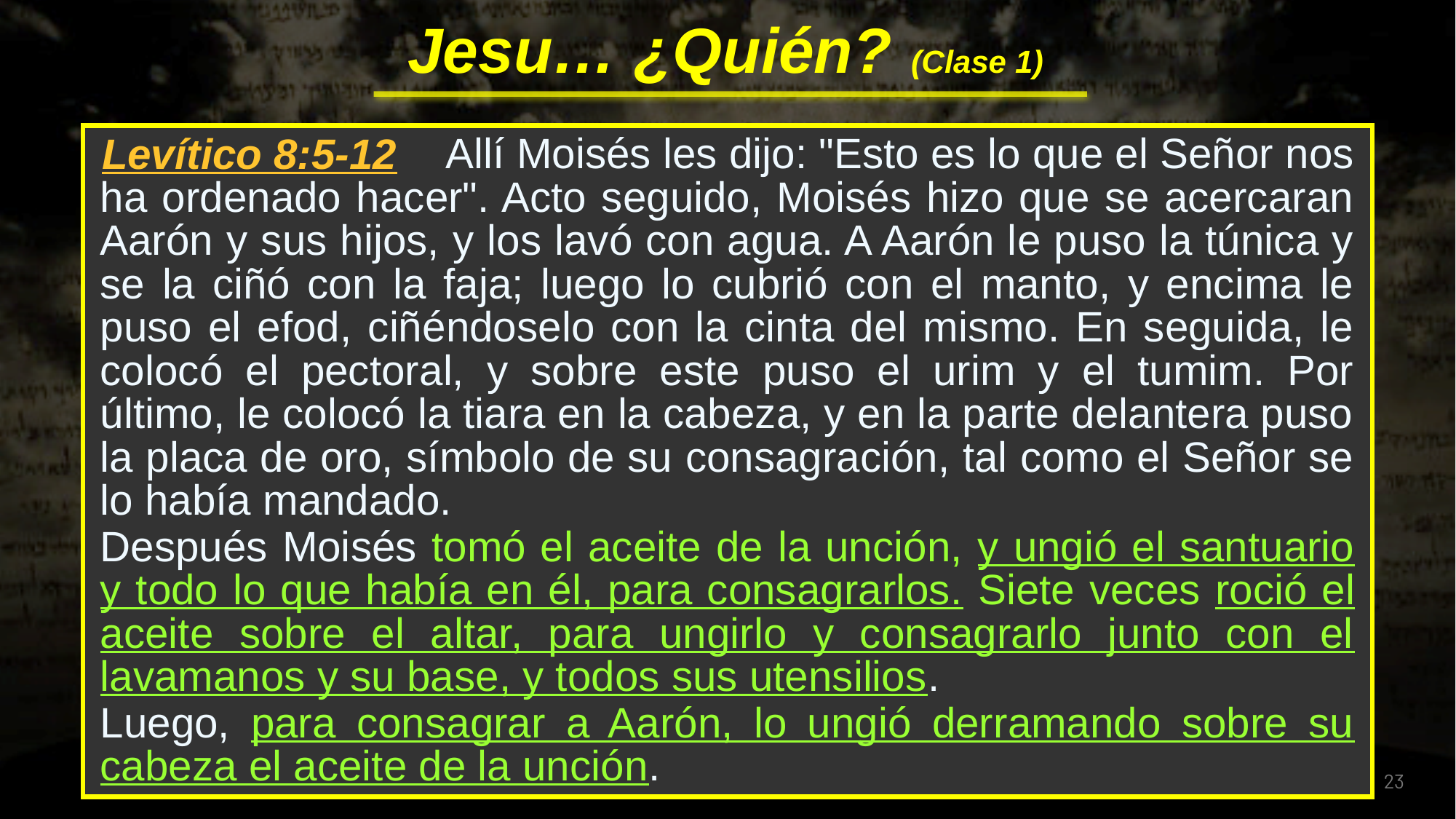

Allí Moisés les dijo: "Esto es lo que el Señor nos ha ordenado hacer". Acto seguido, Moisés hizo que se acercaran Aarón y sus hijos, y los lavó con agua. A Aarón le puso la túnica y se la ciñó con la faja; luego lo cubrió con el manto, y encima le puso el efod, ciñéndoselo con la cinta del mismo. En seguida, le colocó el pectoral, y sobre este puso el urim y el tumim. Por último, le colocó la tiara en la cabeza, y en la parte delantera puso la placa de oro, símbolo de su consagración, tal como el Señor se lo había mandado.
Después Moisés tomó el aceite de la unción, y ungió el santuario y todo lo que había en él, para consagrarlos. Siete veces roció el aceite sobre el altar, para ungirlo y consagrarlo junto con el lavamanos y su base, y todos sus utensilios.
Luego, para consagrar a Aarón, lo ungió derramando sobre su cabeza el aceite de la unción.
Levítico 8:5-12